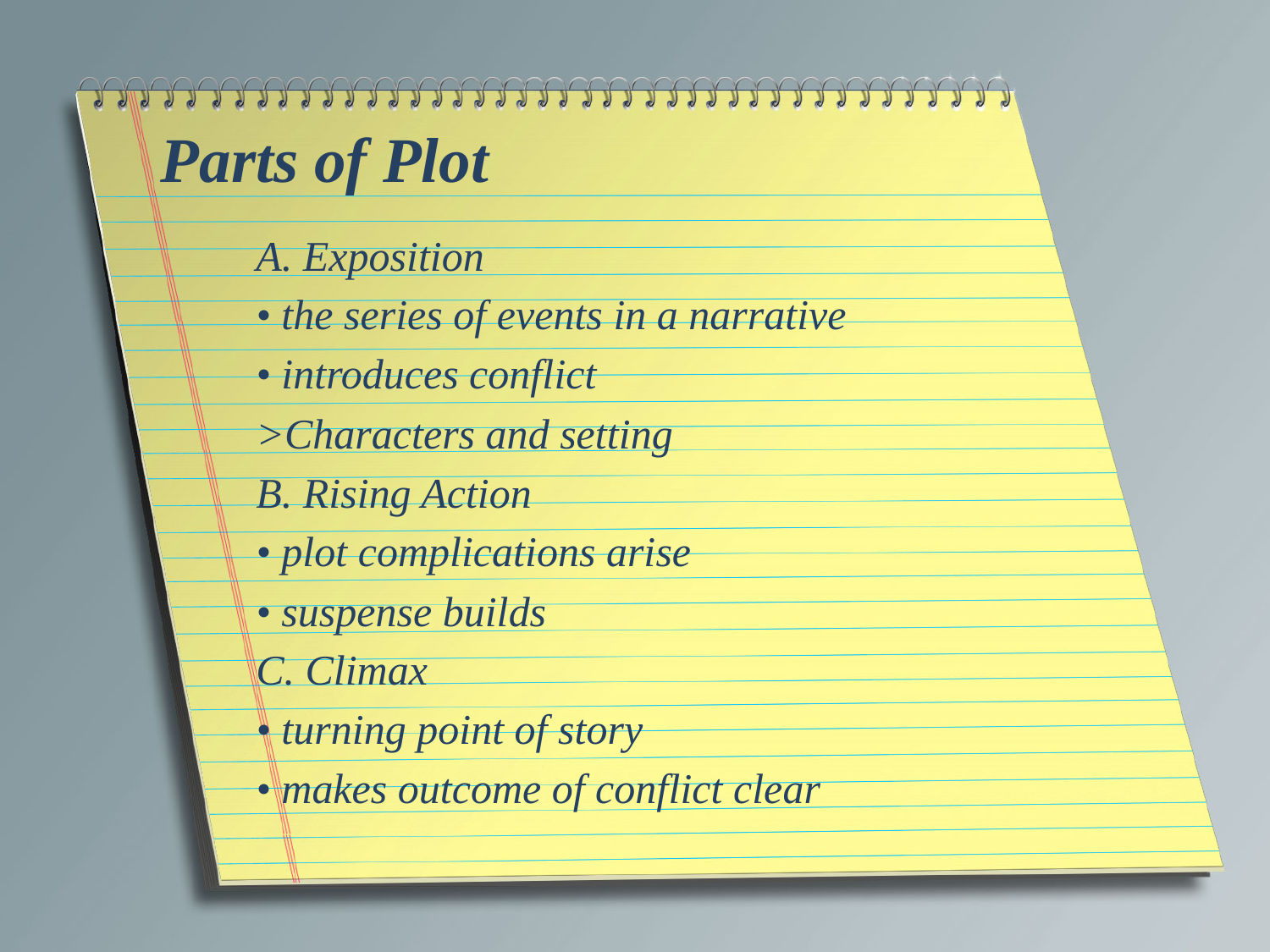

# Parts of Plot
A. Exposition
• the series of events in a narrative
• introduces conflict
>Characters and setting
B. Rising Action
• plot complications arise
• suspense builds
C. Climax
• turning point of story
• makes outcome of conflict clear